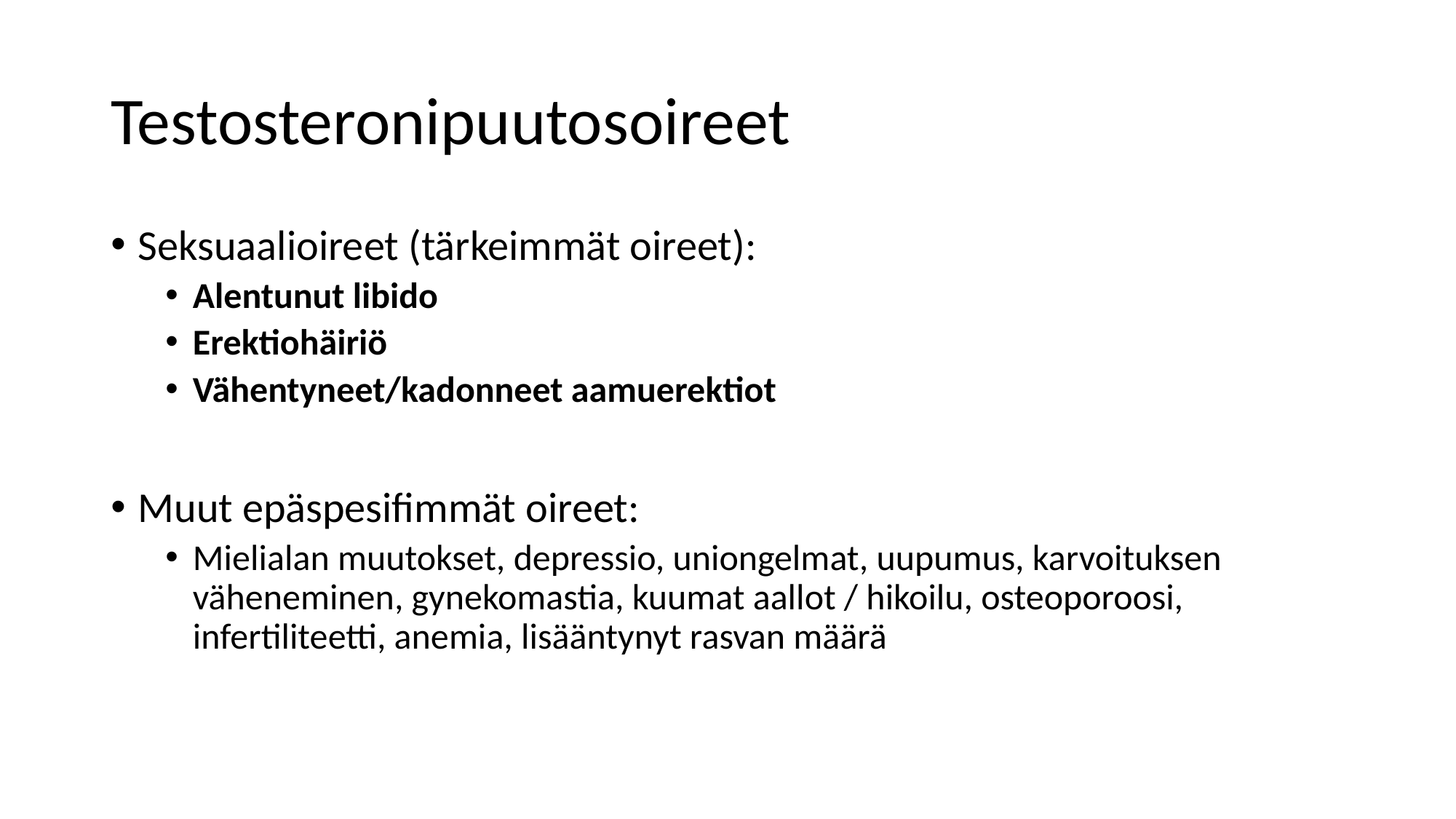

# Testosteronipuutosoireet
Seksuaalioireet (tärkeimmät oireet):
Alentunut libido
Erektiohäiriö
Vähentyneet/kadonneet aamuerektiot

Muut epäspesifimmät oireet:
Mielialan muutokset, depressio, uniongelmat, uupumus, karvoituksen väheneminen, gynekomastia, kuumat aallot / hikoilu, osteoporoosi, infertiliteetti, anemia, lisääntynyt rasvan määrä